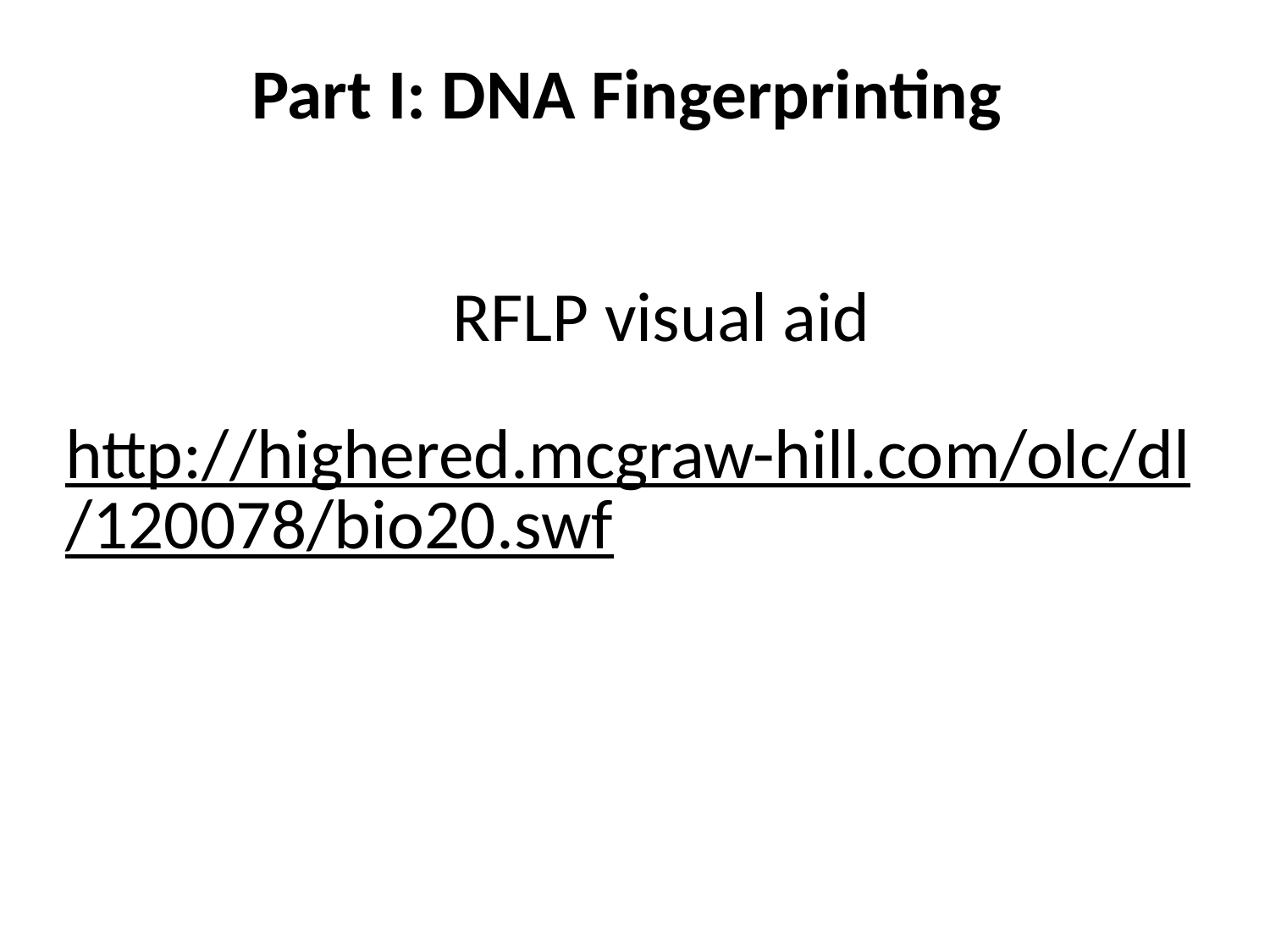

Part I: DNA Fingerprinting
RFLP visual aid
http://highered.mcgraw-hill.com/olc/dl/120078/bio20.swf